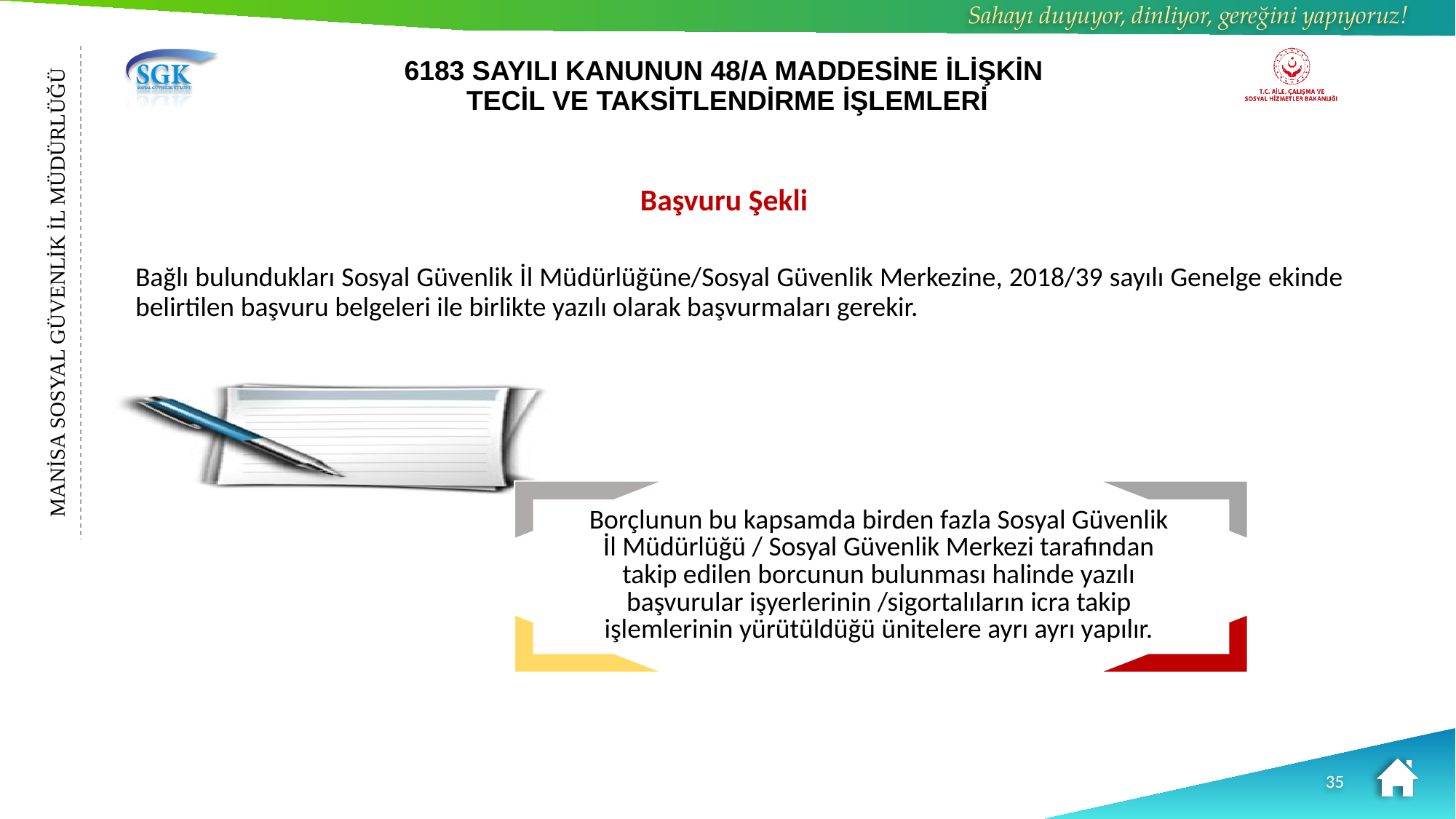

# 6183 SAYILI KANUNUN 48/A MADDESİNE İLİŞKİN TECİL VE TAKSİTLENDİRME İŞLEMLERİ
Başvuru Şekli
Bağlı bulundukları Sosyal Güvenlik İl Müdürlüğüne/Sosyal Güvenlik Merkezine, 2018/39 sayılı Genelge ekinde belirtilen başvuru belgeleri ile birlikte yazılı olarak başvurmaları gerekir.
MANİSA SOSYAL GÜVENLİK İL MÜDÜRLÜĞÜ
Borçlunun bu kapsamda birden fazla Sosyal Güvenlik İl Müdürlüğü / Sosyal Güvenlik Merkezi tarafından takip edilen borcunun bulunması halinde yazılı başvurular işyerlerinin /sigortalıların icra takip işlemlerinin yürütüldüğü ünitelere ayrı ayrı yapılır.
35